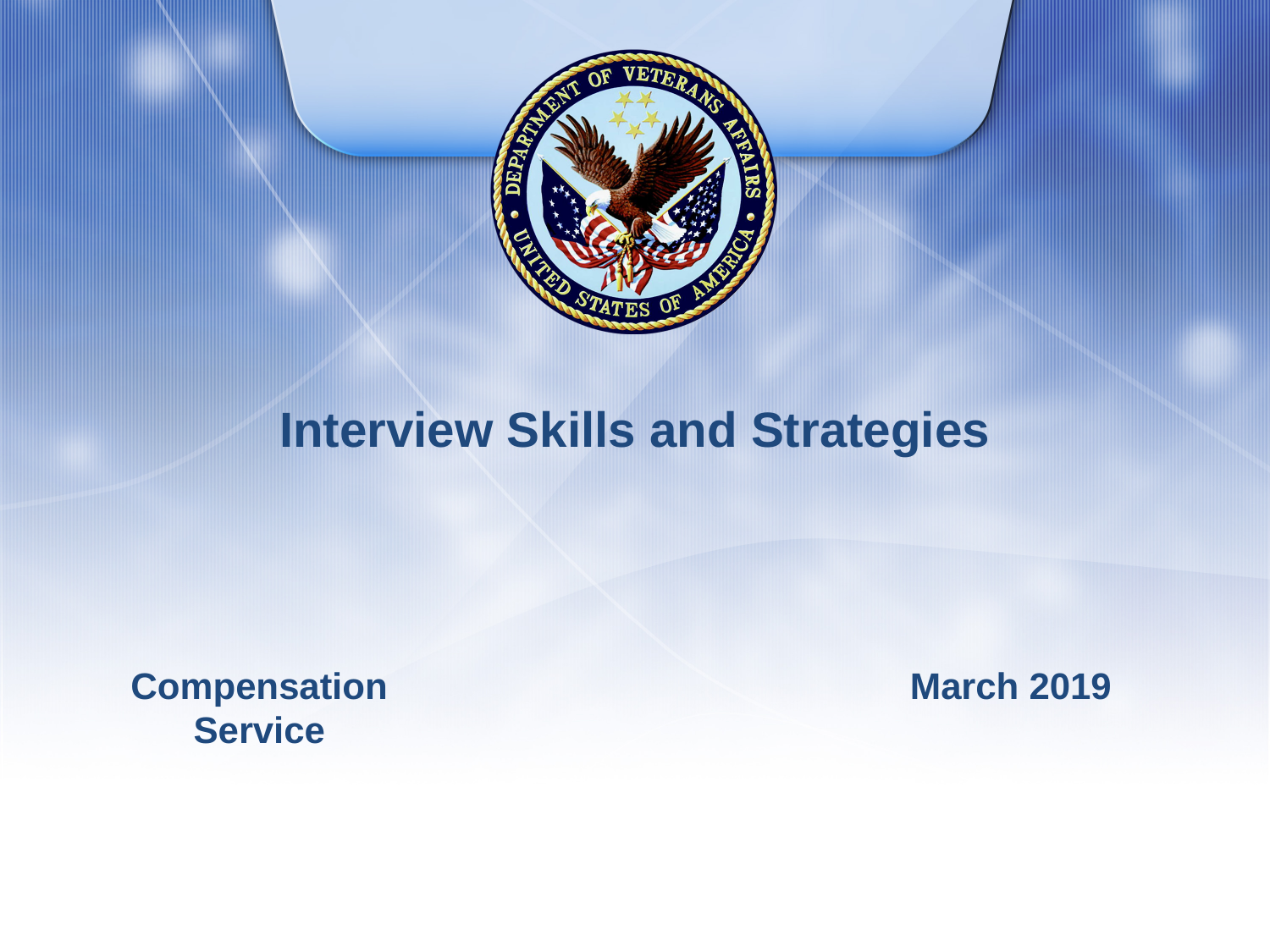

# Interview Skills and Strategies
Compensation Service
March 2019